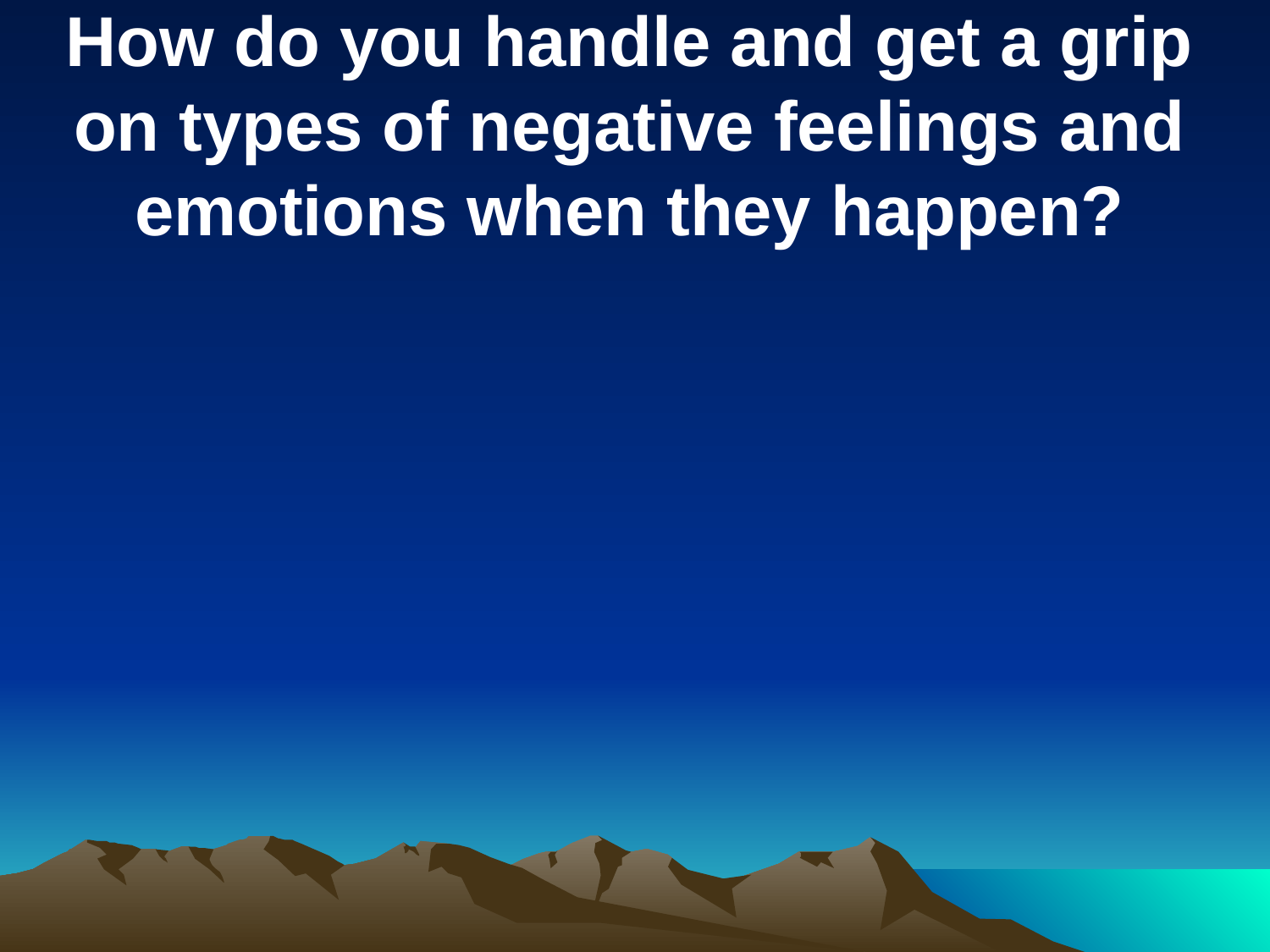

How do you handle and get a grip on types of negative feelings and emotions when they happen?